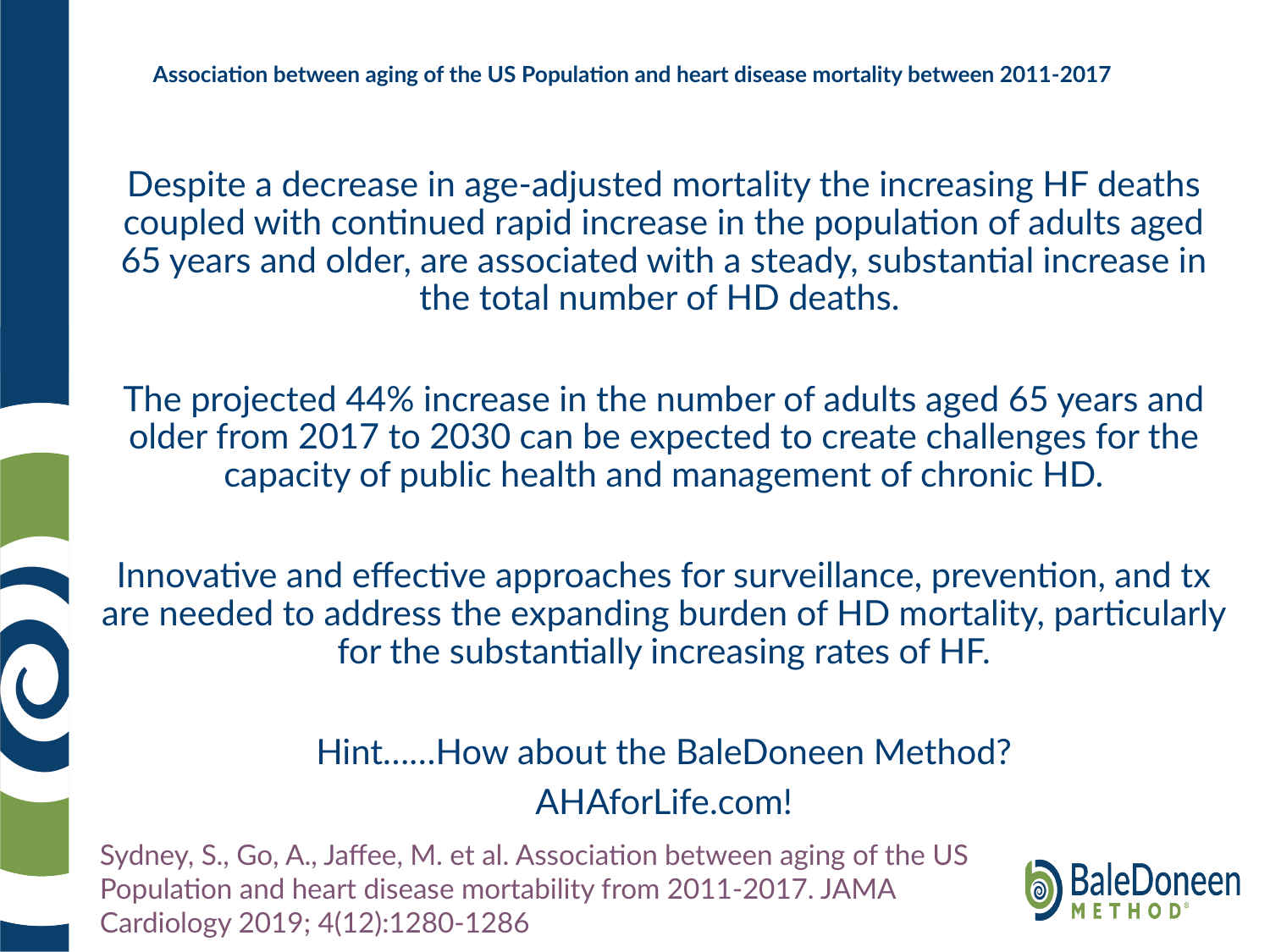

# Association between aging of the US Population and heart disease mortality between 2011-2017
Despite a decrease in age-adjusted mortality the increasing HF deaths coupled with continued rapid increase in the population of adults aged 65 years and older, are associated with a steady, substantial increase in the total number of HD deaths.

The projected 44% increase in the number of adults aged 65 years and older from 2017 to 2030 can be expected to create challenges for the capacity of public health and management of chronic HD.

Innovative and effective approaches for surveillance, prevention, and tx are needed to address the expanding burden of HD mortality, particularly for the substantially increasing rates of HF.

Hint……How about the BaleDoneen Method?
AHAforLife.com!
Sydney, S., Go, A., Jaffee, M. et al. Association between aging of the US Population and heart disease mortability from 2011-2017. JAMA Cardiology 2019; 4(12):1280-1286